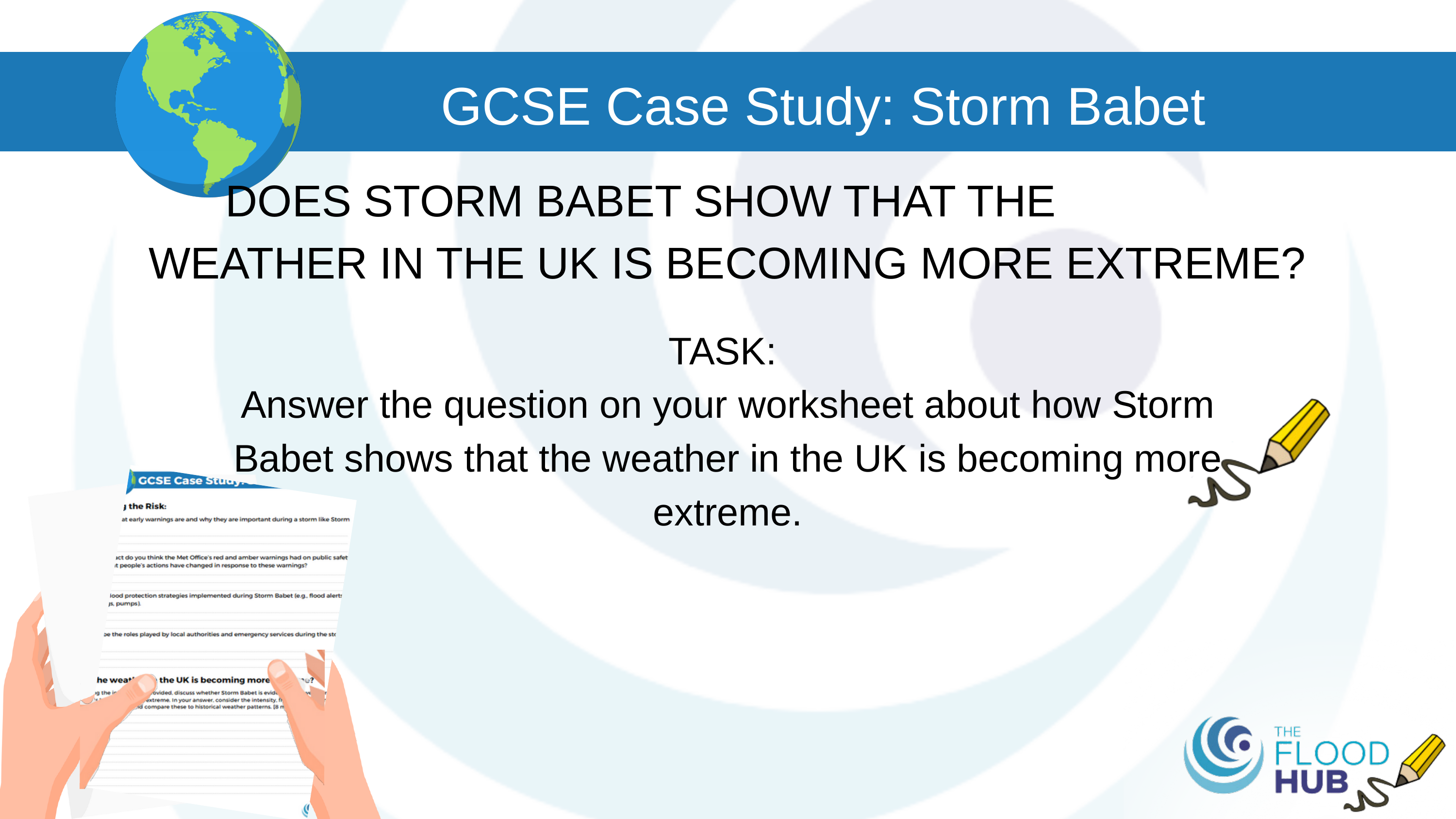

GCSE Case Study: Storm Babet
DOES STORM BABET SHOW THAT THE               WEATHER IN THE UK IS BECOMING MORE EXTREME?

TASK:
Answer the question on your worksheet about how Storm Babet shows that the weather in the UK is becoming more extreme.